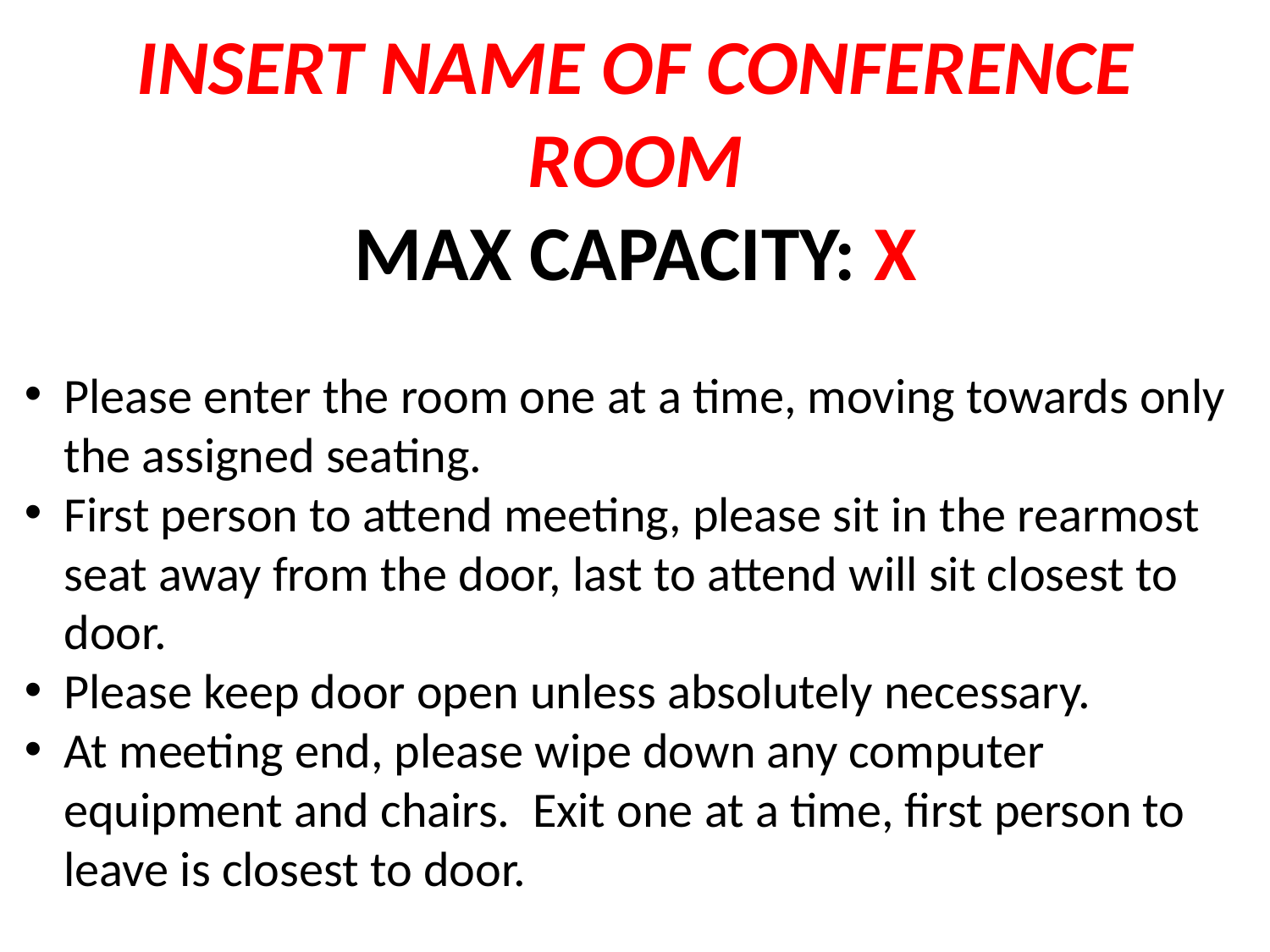

INSERT NAME OF CONFERENCE ROOM
MAX CAPACITY: X

Please enter the room one at a time, moving towards only the assigned seating.
First person to attend meeting, please sit in the rearmost seat away from the door, last to attend will sit closest to door.
Please keep door open unless absolutely necessary.
At meeting end, please wipe down any computer equipment and chairs.  Exit one at a time, first person to leave is closest to door.